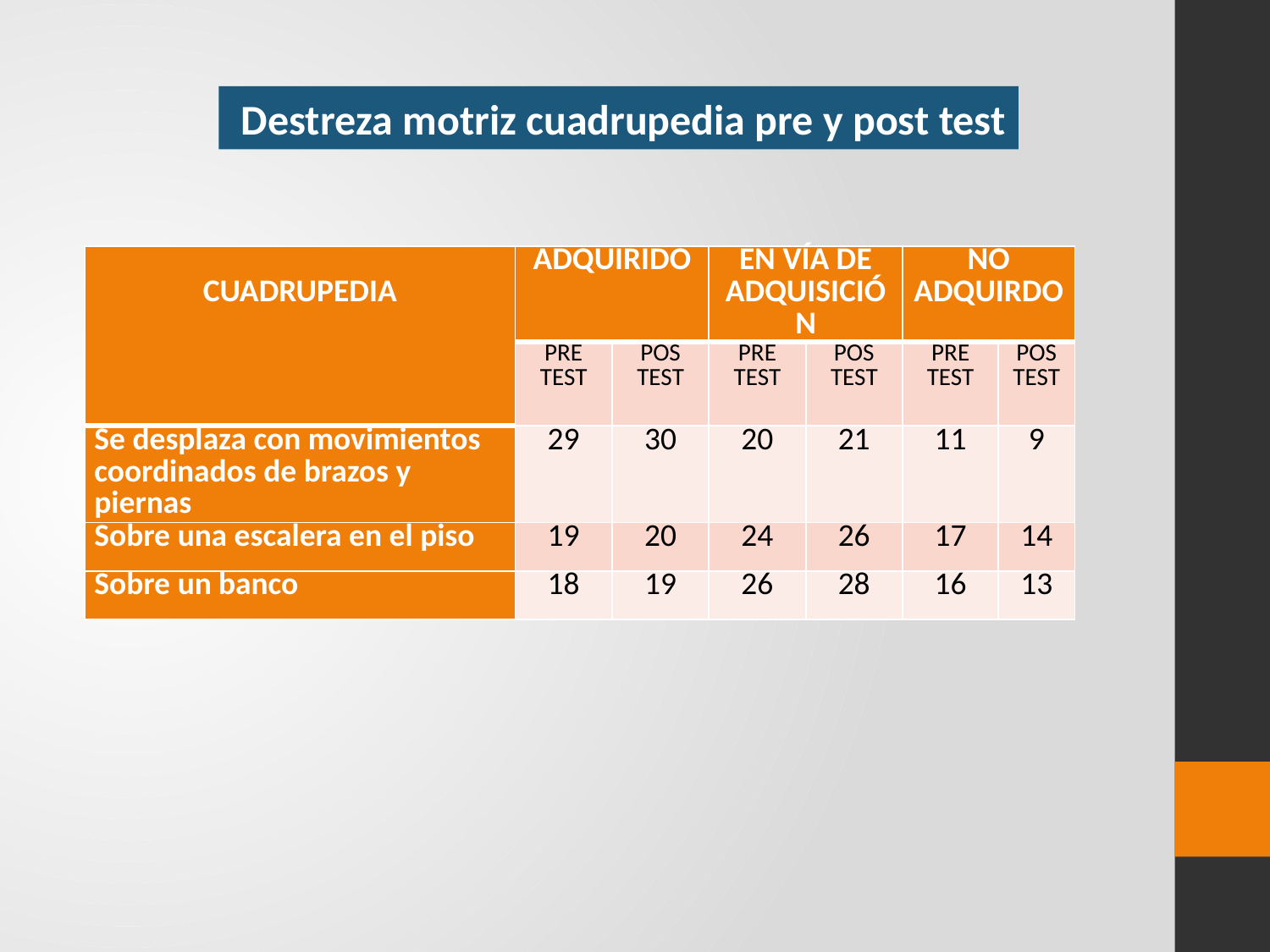

Destreza motriz cuadrupedia pre y post test
| CUADRUPEDIA | ADQUIRIDO |  | EN VÍA DE ADQUISICIÓN |  | NO ADQUIRDO |  |
| --- | --- | --- | --- | --- | --- | --- |
|  | PRE TEST | POS TEST | PRE TEST | POS TEST | PRE TEST | POS TEST |
| Se desplaza con movimientos coordinados de brazos y piernas | 29 | 30 | 20 | 21 | 11 | 9 |
| Sobre una escalera en el piso | 19 | 20 | 24 | 26 | 17 | 14 |
| Sobre un banco | 18 | 19 | 26 | 28 | 16 | 13 |